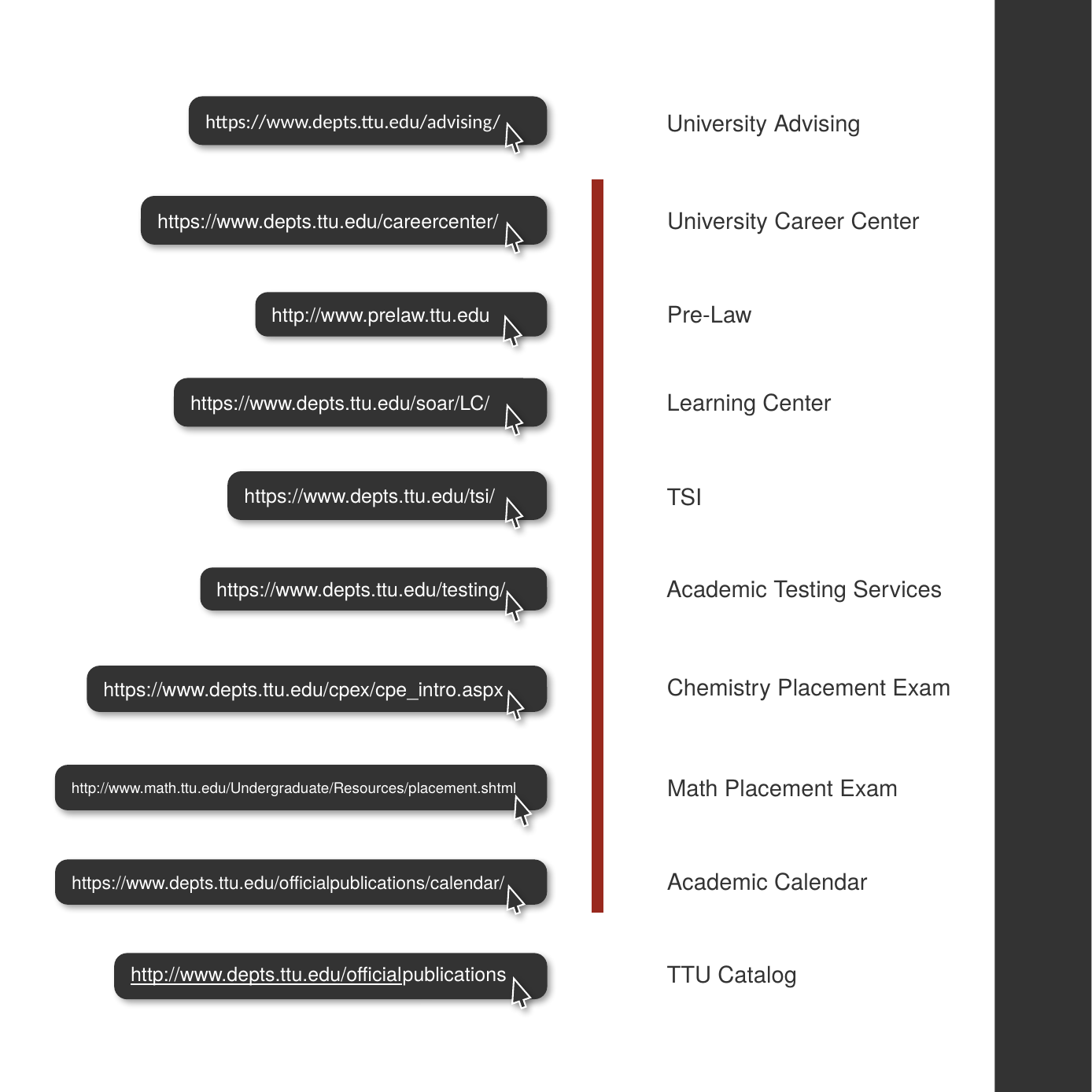

https://www.depts.ttu.edu/advising/

University Advising

https://www.depts.ttu.edu/careercenter/

University Career Center
http://www.prelaw.ttu.edu

Pre-Law

https://www.depts.ttu.edu/soar/LC/

Learning Center

https://www.depts.ttu.edu/tsi/

TSI

https://www.depts.ttu.edu/testing/

Academic Testing Services

https://www.depts.ttu.edu/cpex/cpe_intro.aspx

Chemistry Placement Exam

http://www.math.ttu.edu/Undergraduate/Resources/placement.shtml

Math Placement Exam

https://www.depts.ttu.edu/officialpublications/calendar/

Academic Calendar

http://www.depts.ttu.edu/officialpublications

TTU Catalog